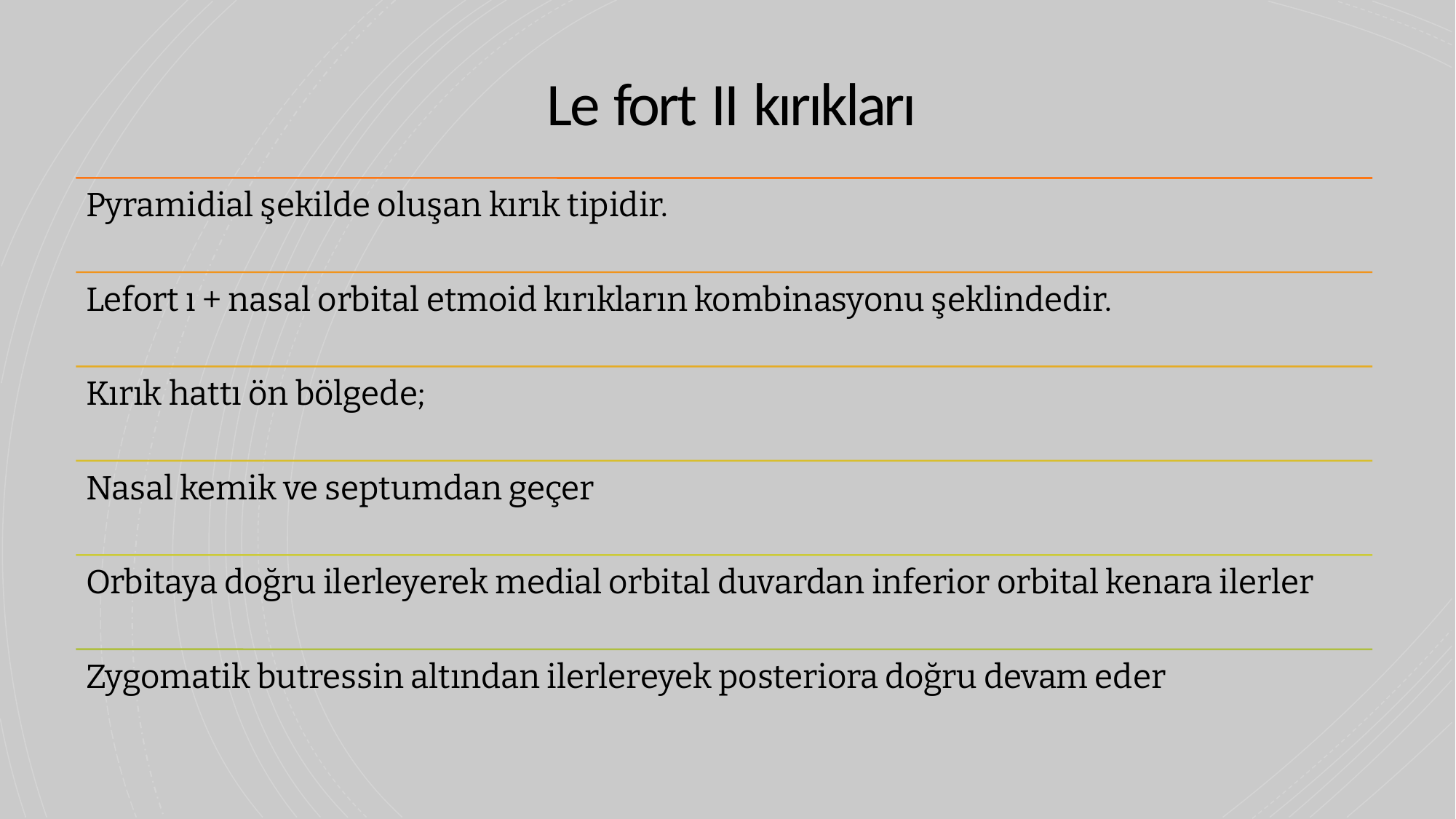

# Le fort II kırıkları
Pyramidial şekilde oluşan kırık tipidir.
Lefort ı + nasal orbital etmoid kırıkların kombinasyonu şeklindedir.
Kırık hattı ön bölgede;
Nasal kemik ve septumdan geçer
Orbitaya doğru ilerleyerek medial orbital duvardan inferior orbital kenara ilerler
Zygomatik butressin altından ilerlereyek posteriora doğru devam eder